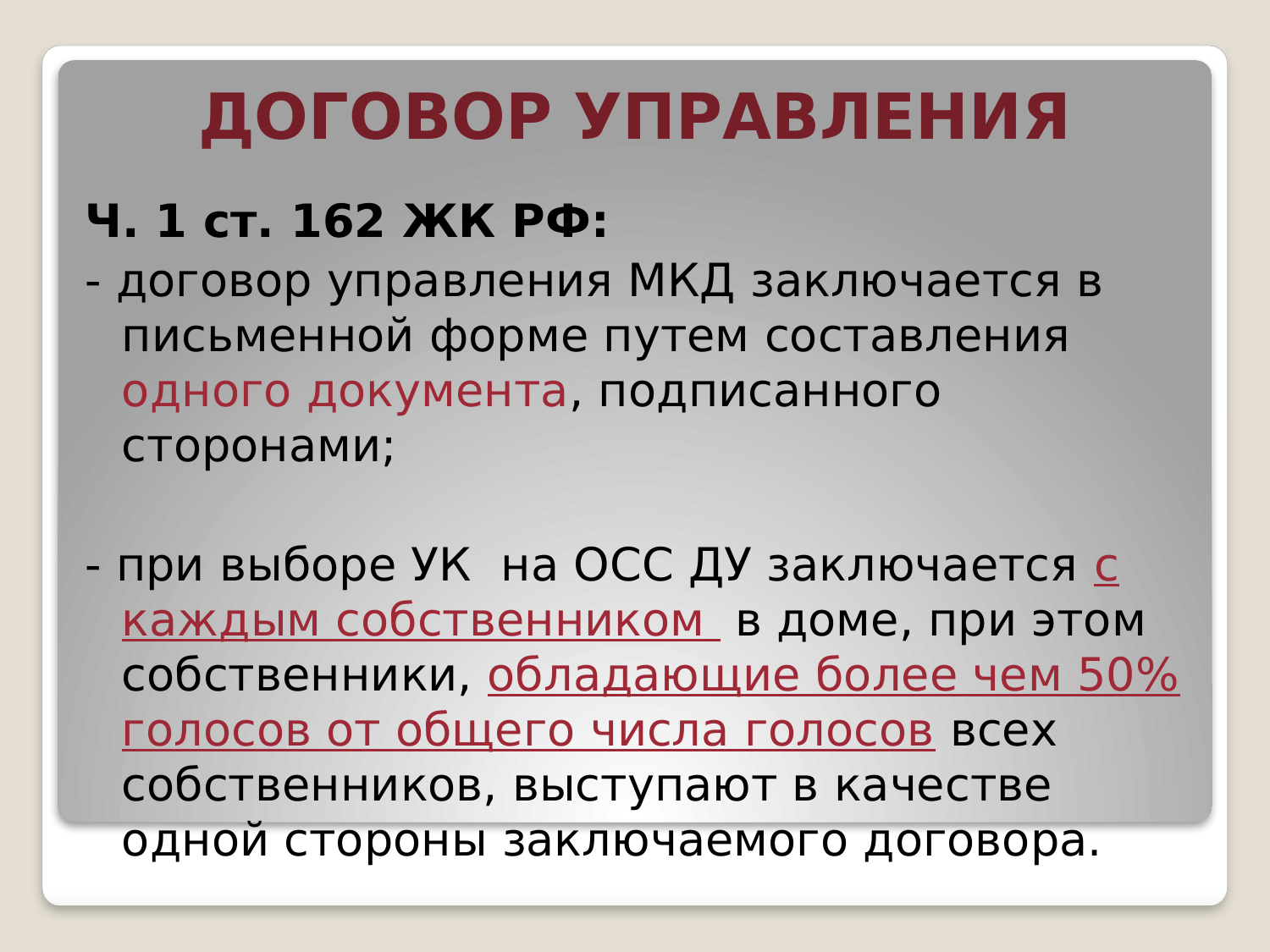

# ДОГОВОР УПРАВЛЕНИЯ
Ч. 1 ст. 162 ЖК РФ:
- договор управления МКД заключается в письменной форме путем составления одного документа, подписанного сторонами;

- при выборе УК  на ОСС ДУ заключается с каждым собственником  в доме, при этом собственники, обладающие более чем 50% голосов от общего числа голосов всех собственников, выступают в качестве одной стороны заключаемого договора.